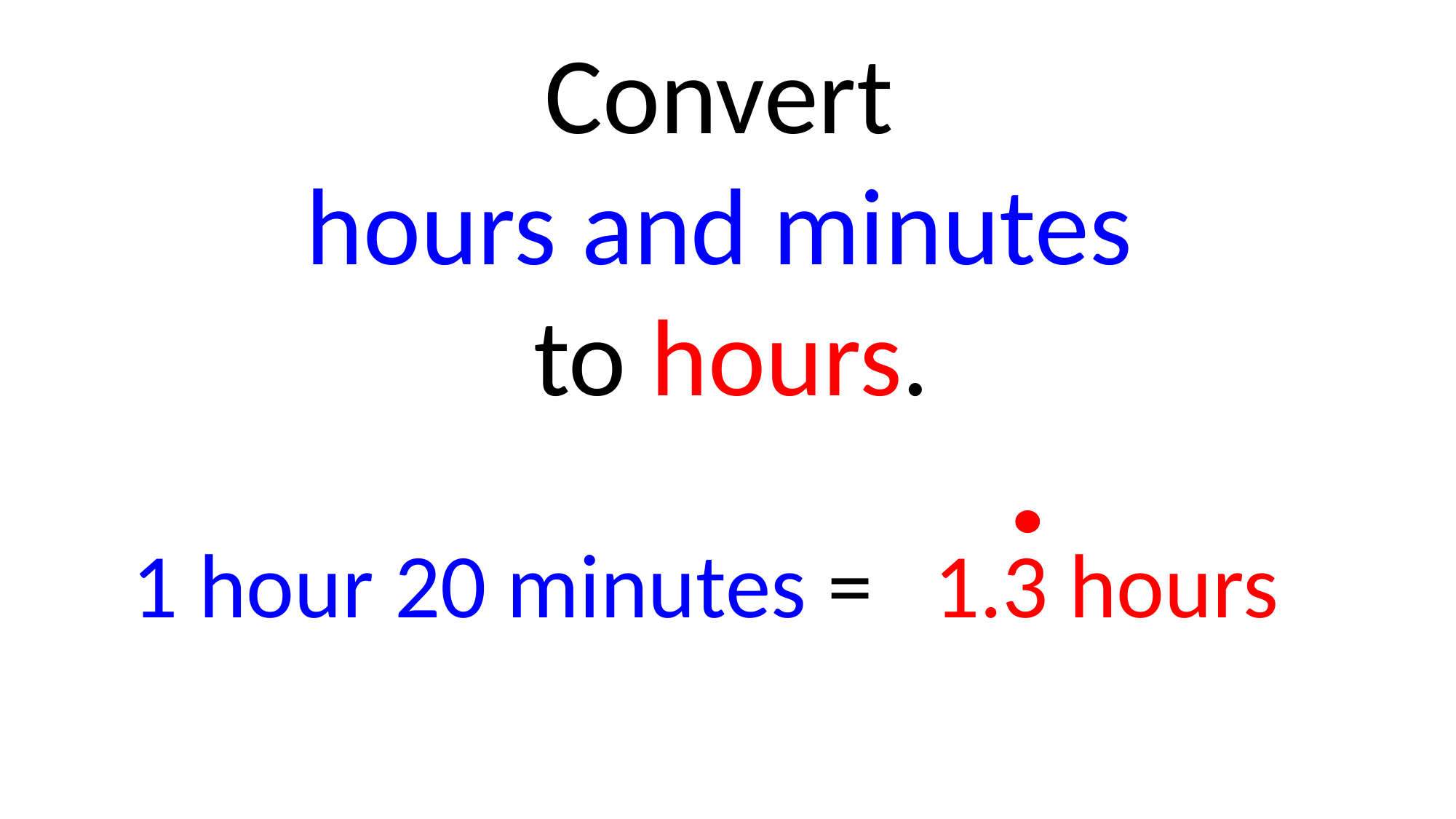

Convert
hours and minutes
to hours.

 1 hour 20 minutes =
1.3 hours